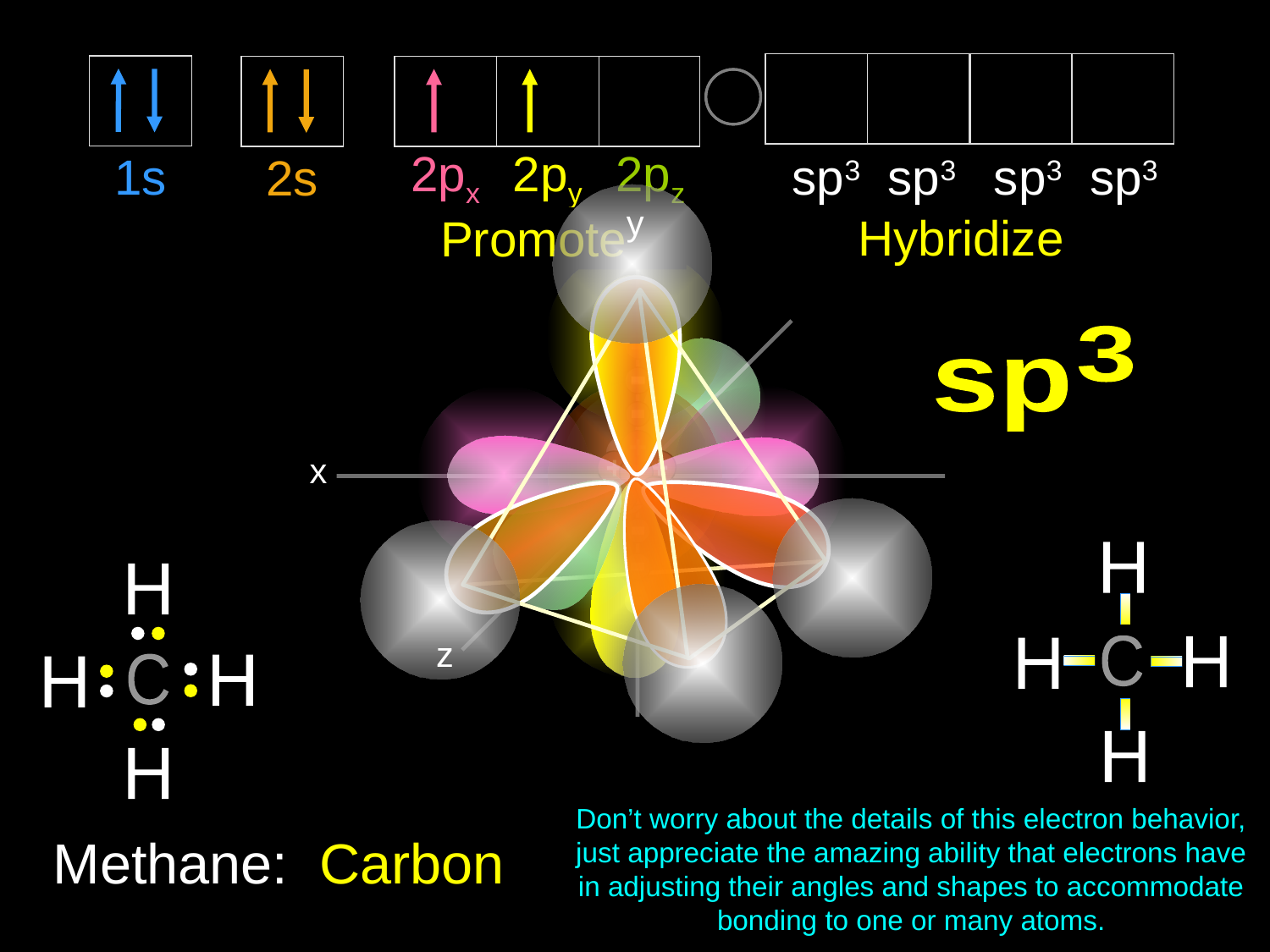

1s
2s
2px
2py
2pz
sp3  sp3    sp3  sp3

y
Hybridize
Promote

3
sp

x

H

C
H
H
H

H

C
H
H

H

z
Don’t worry about the details of this electron behavior, just appreciate the amazing ability that electrons have in adjusting their angles and shapes to accommodate bonding to one or many atoms.
Methane:  Carbon